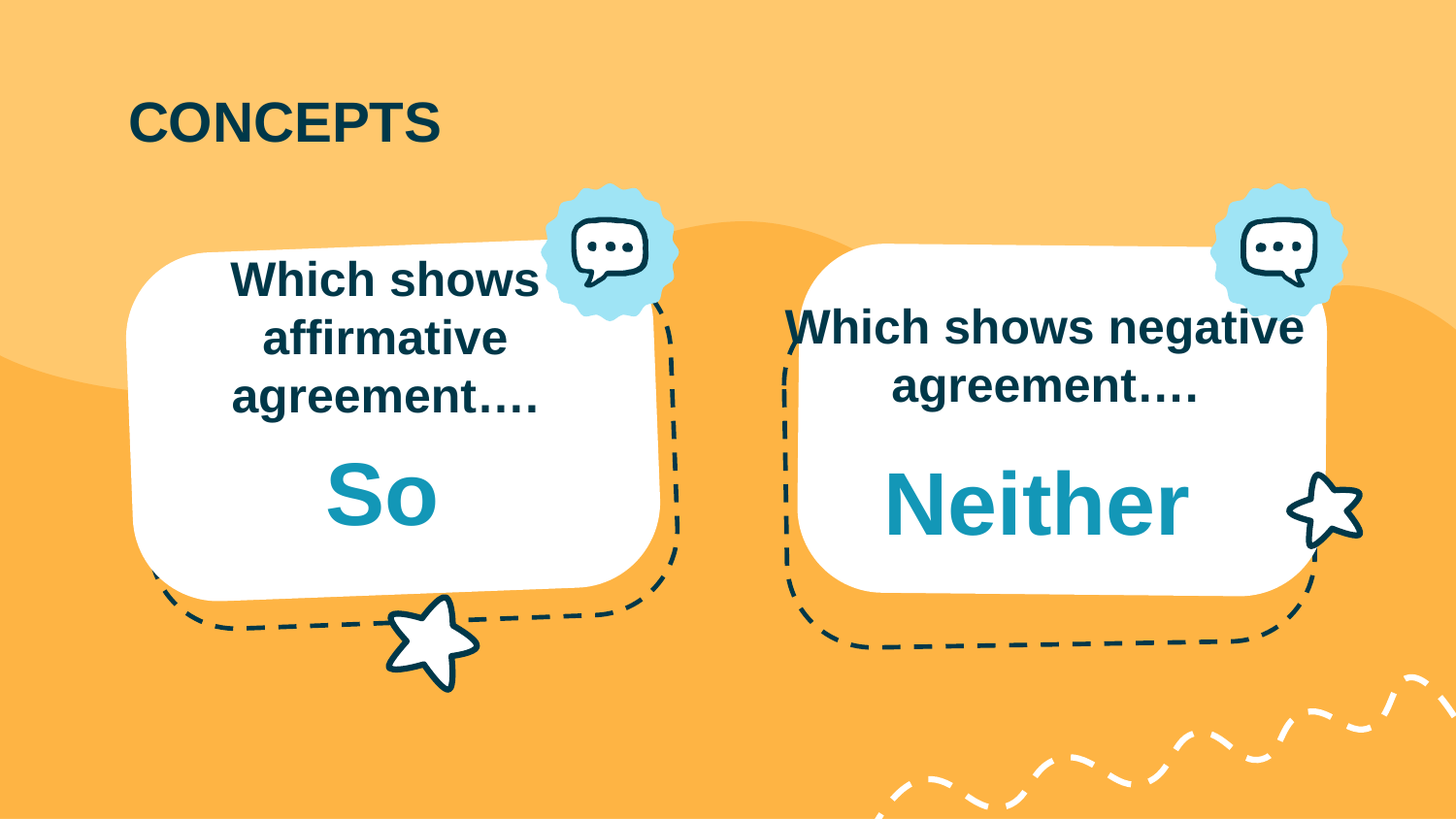

# CONCEPTS

Which shows negative agreement….
Which shows affirmative agreement….
So
Neither